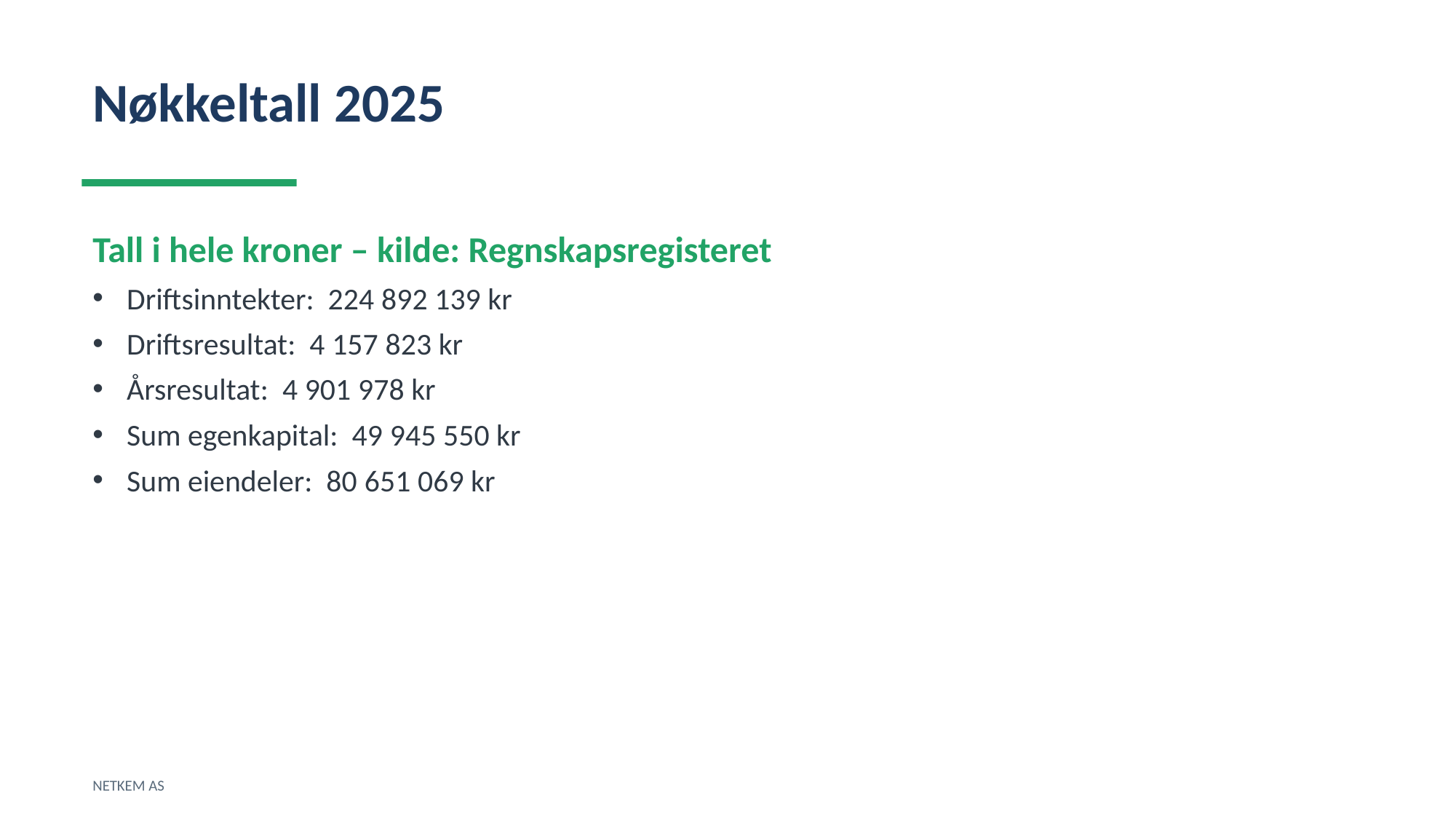

Nøkkeltall 2025

Tall i hele kroner – kilde: Regnskapsregisteret
Driftsinntekter:  224 892 139 kr
Driftsresultat:  4 157 823 kr
Årsresultat:  4 901 978 kr
Sum egenkapital:  49 945 550 kr
Sum eiendeler:  80 651 069 kr
NETKEM AS